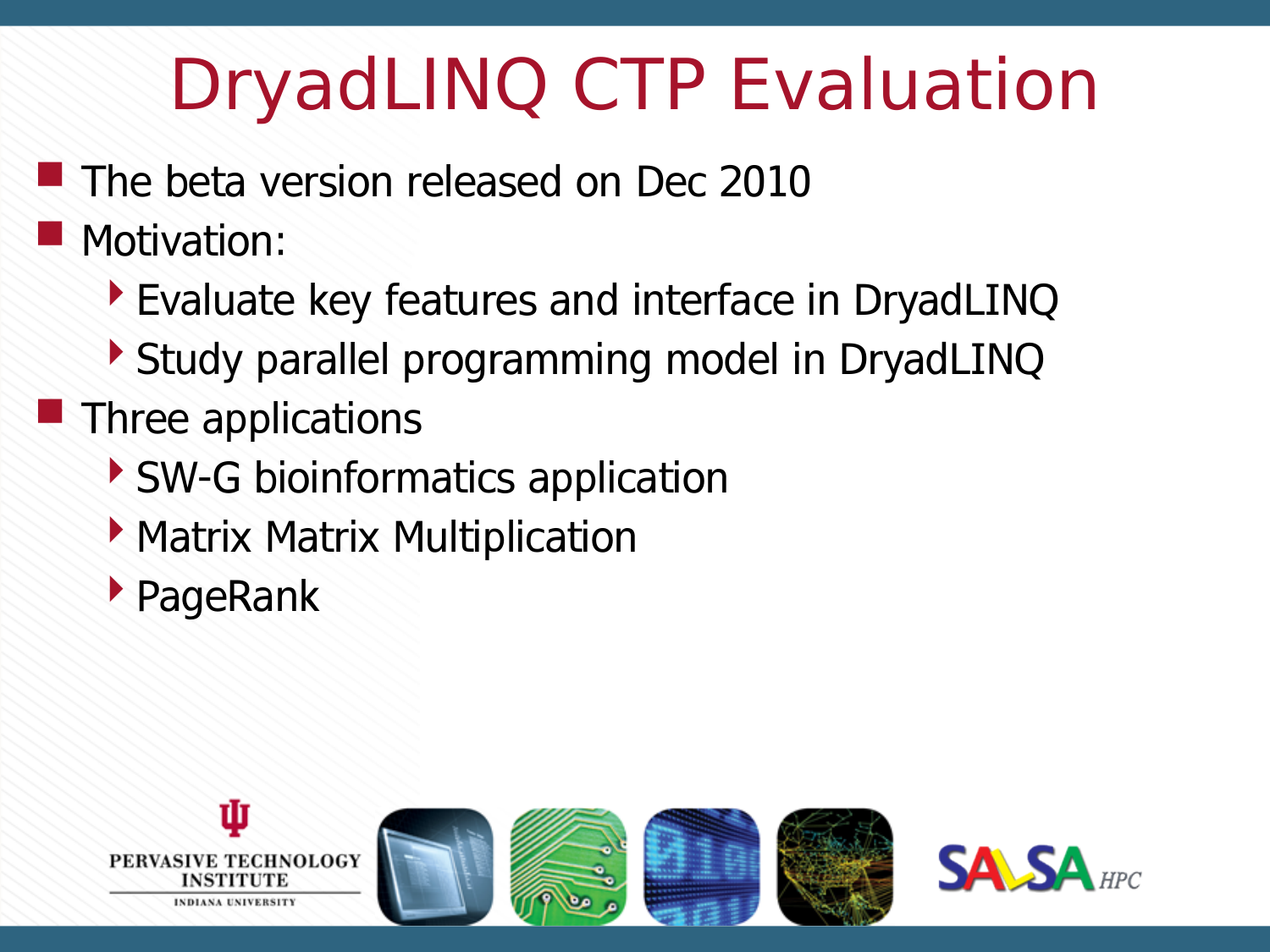

# DryadLINQ CTP Evaluation
The beta version released on Dec 2010
Motivation:
Evaluate key features and interface in DryadLINQ
Study parallel programming model in DryadLINQ
Three applications
SW-G bioinformatics application
Matrix Matrix Multiplication
PageRank